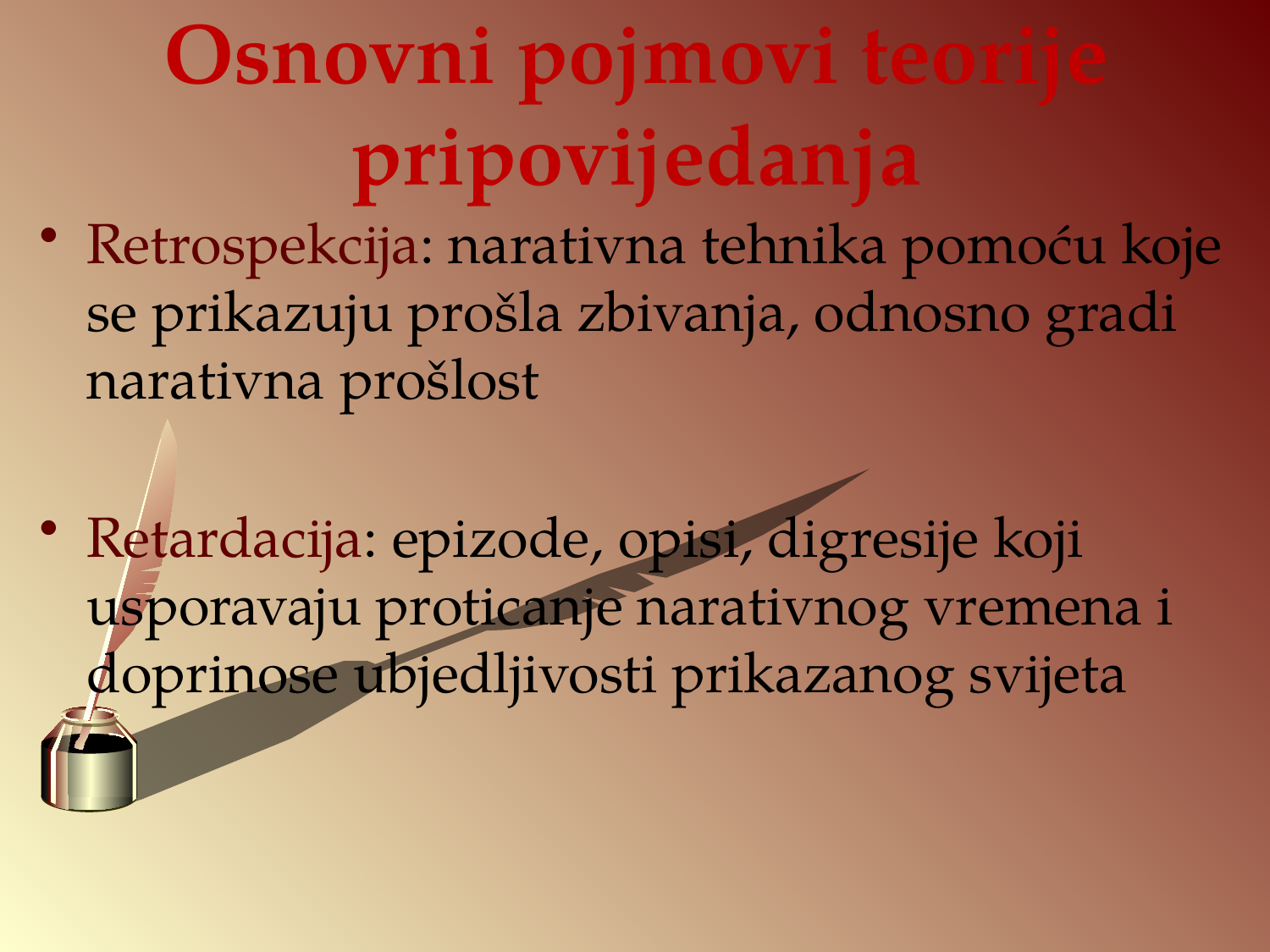

# Osnovni pojmovi teorije pripovijedanja
Retrospekcija: narativna tehnika pomoću koje se prikazuju prošla zbivanja, odnosno gradi narativna prošlost

Retardacija: epizode, opisi, digresije koji usporavaju proticanje narativnog vremena i doprinose ubjedljivosti prikazanog svijeta